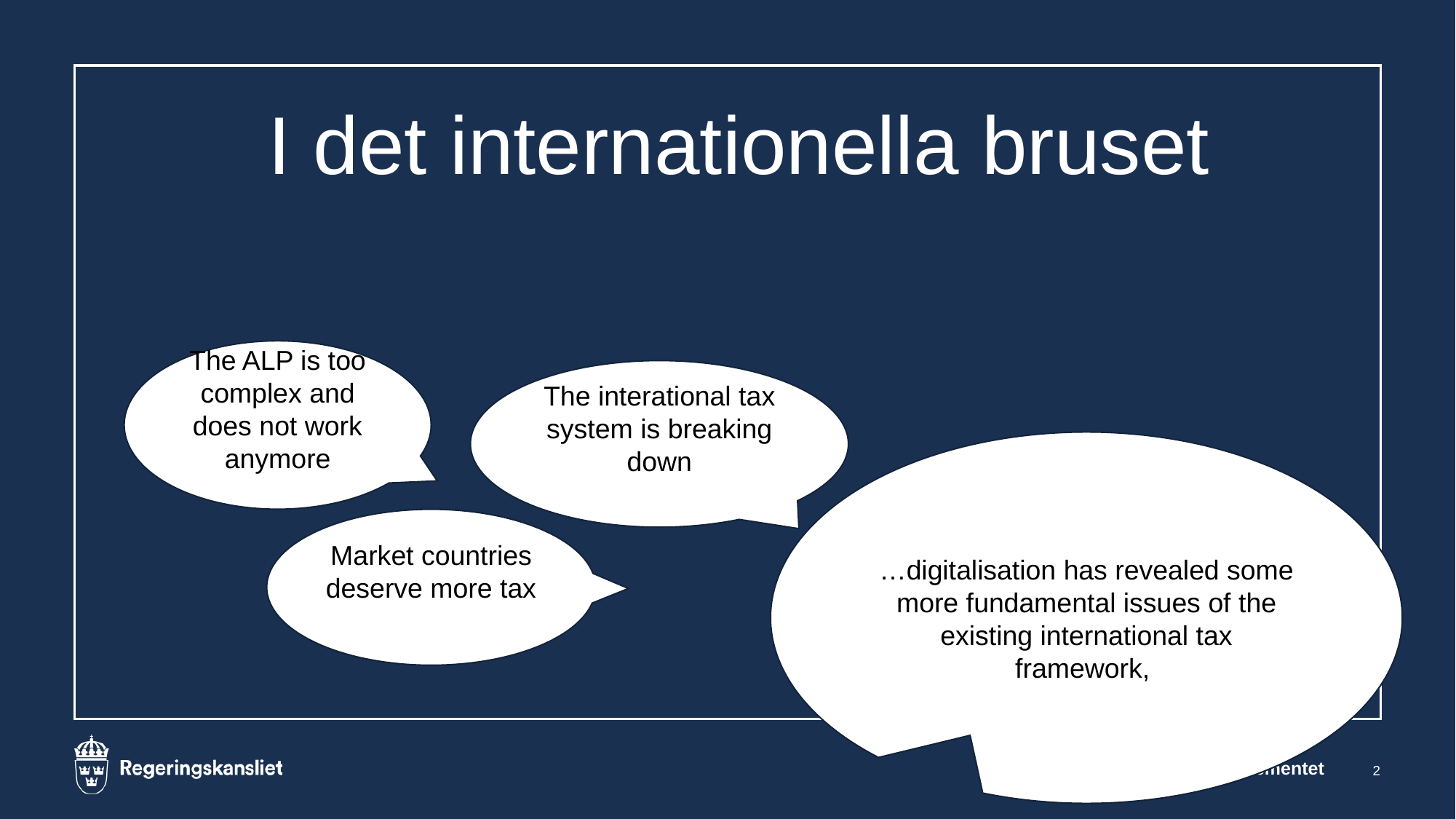

# I det internationella bruset

The ALP is too complex and does not work anymore

The interational tax system is breaking down

…digitalisation has revealed some more fundamental issues of the existing international tax framework,
Market countries deserve more tax

Finansdepartementet
2